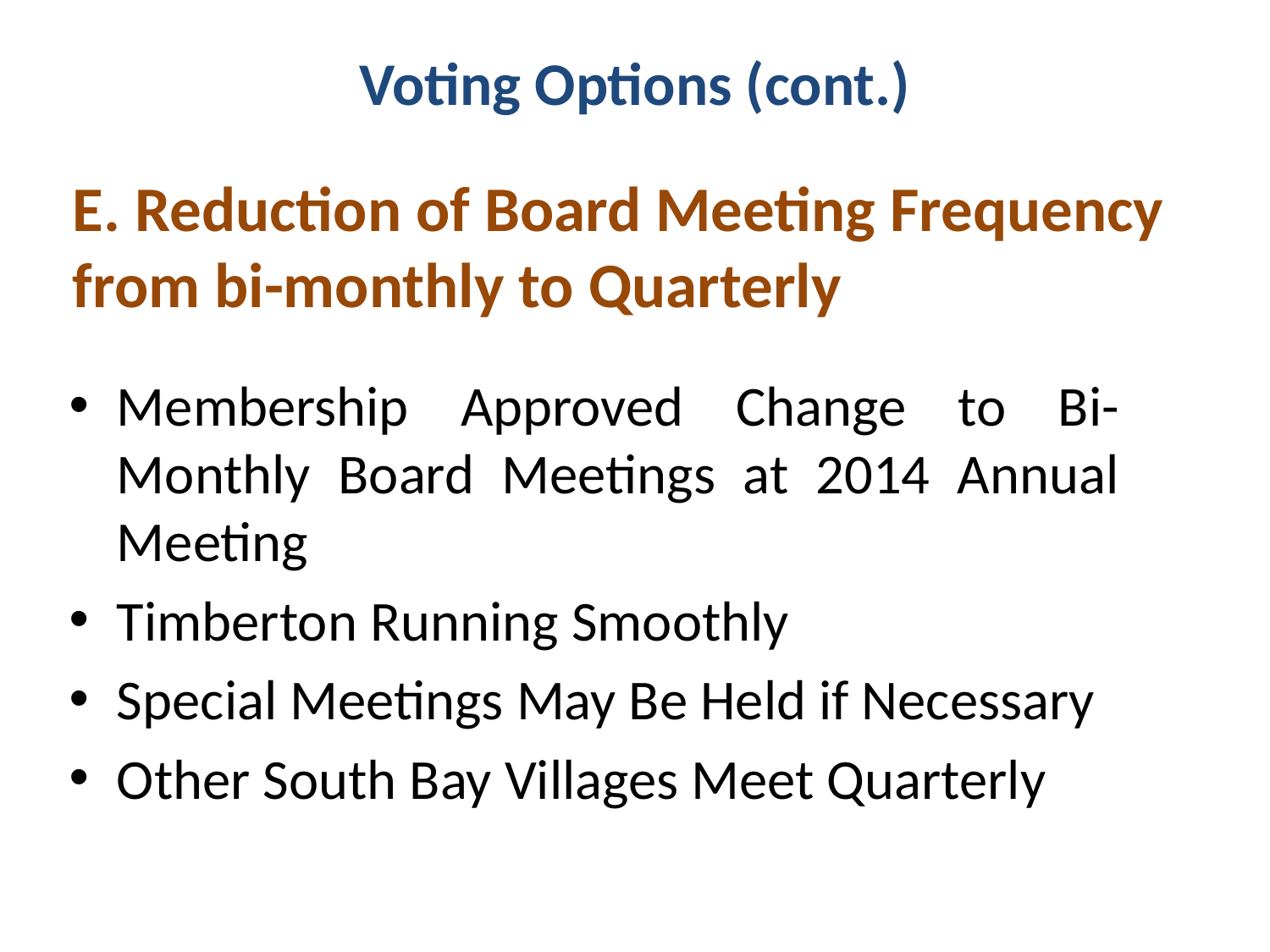

# Voting Options (cont.)
E. Reduction of Board Meeting Frequency from bi-monthly to Quarterly
Membership Approved Change to Bi-Monthly Board Meetings at 2014 Annual Meeting
Timberton Running Smoothly
Special Meetings May Be Held if Necessary
Other South Bay Villages Meet Quarterly